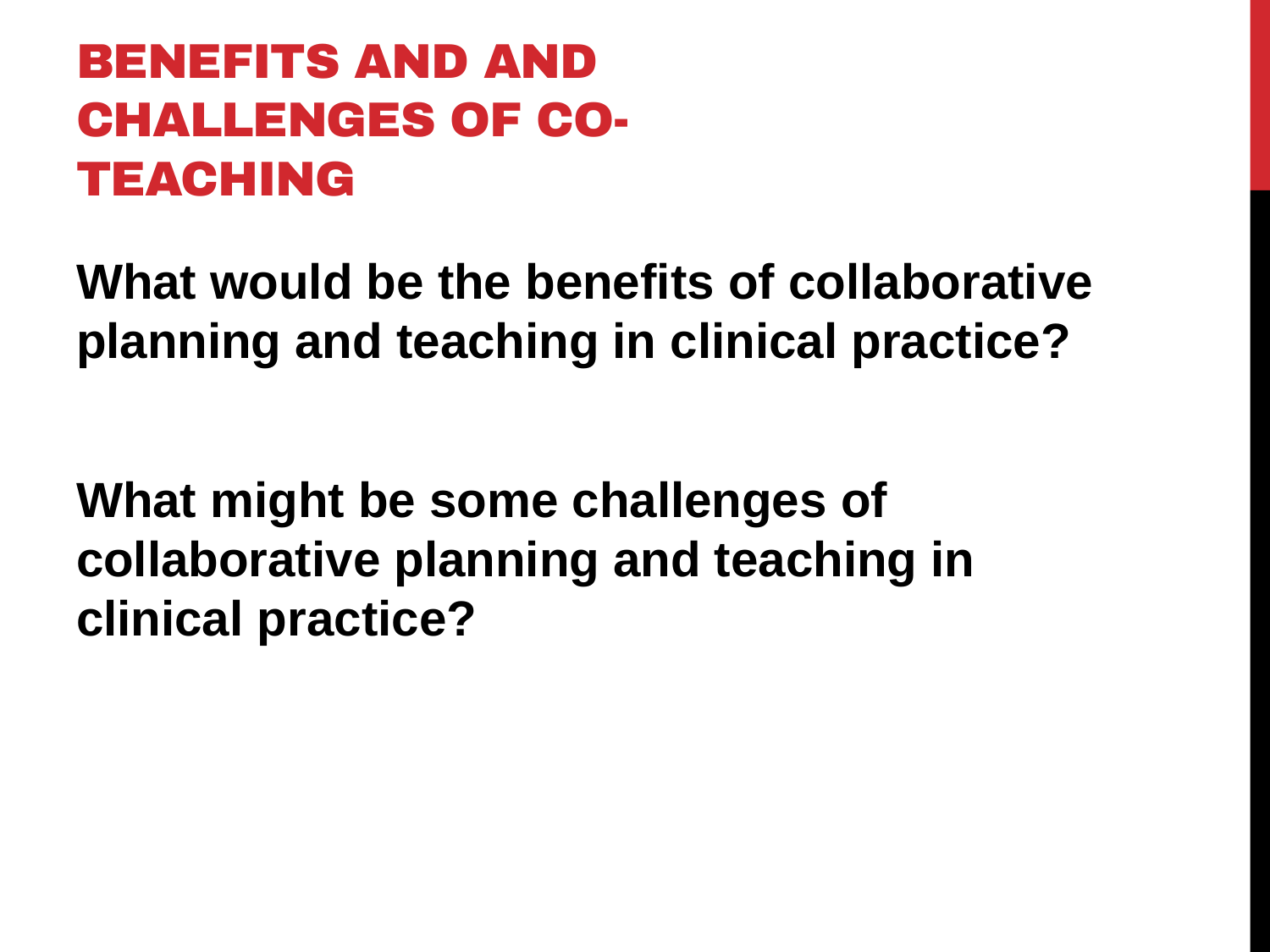

# Benefits and and Challenges of co-teaching
What would be the benefits of collaborative planning and teaching in clinical practice?

What might be some challenges of collaborative planning and teaching in clinical practice?